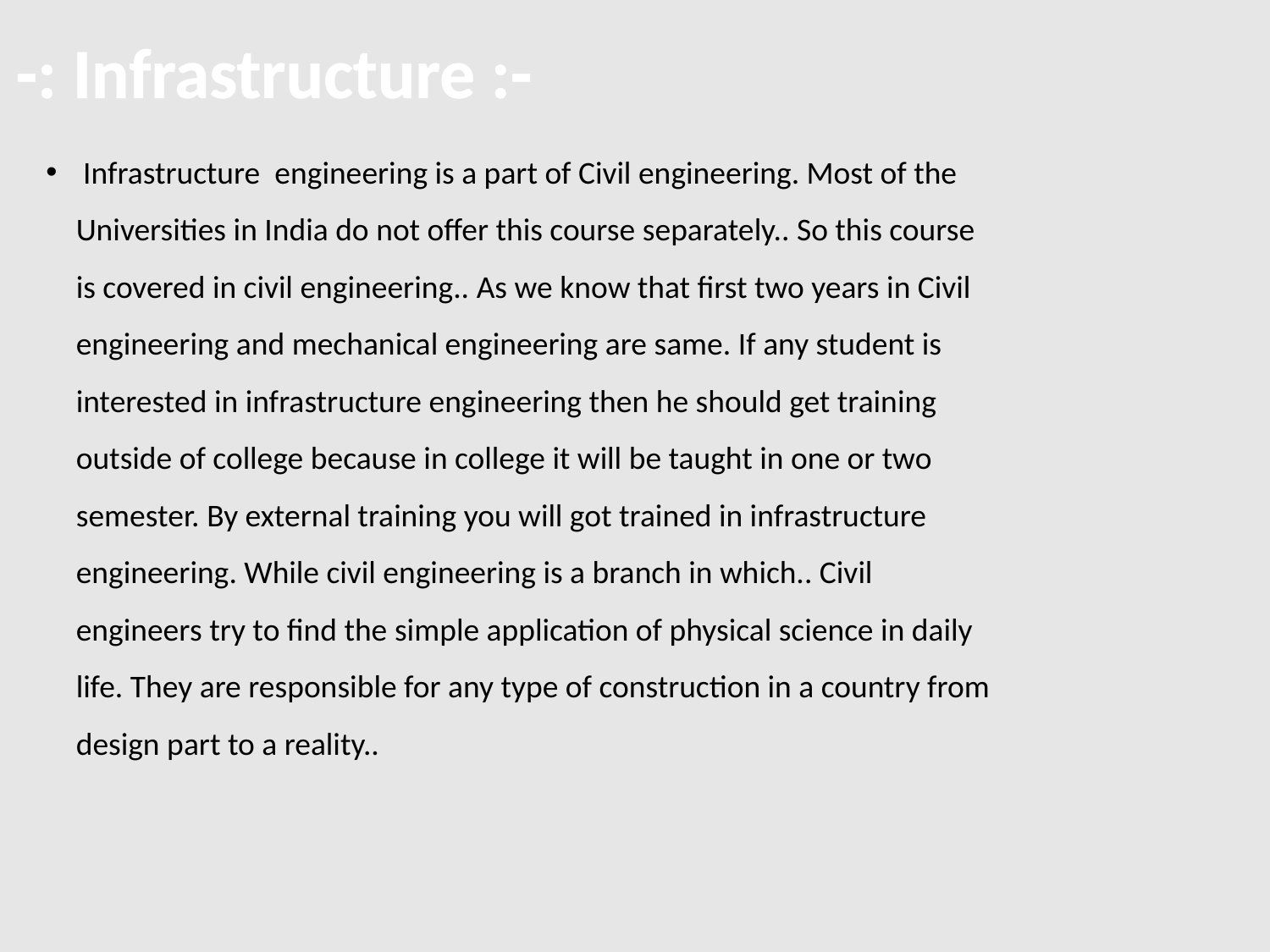

-: Infrastructure :-
 Infrastructure  engineering is a part of Civil engineering. Most of the Universities in India do not offer this course separately.. So this course is covered in civil engineering.. As we know that first two years in Civil engineering and mechanical engineering are same. If any student is interested in infrastructure engineering then he should get training outside of college because in college it will be taught in one or two semester. By external training you will got trained in infrastructure engineering. While civil engineering is a branch in which.. Civil engineers try to find the simple application of physical science in daily life. They are responsible for any type of construction in a country from design part to a reality..